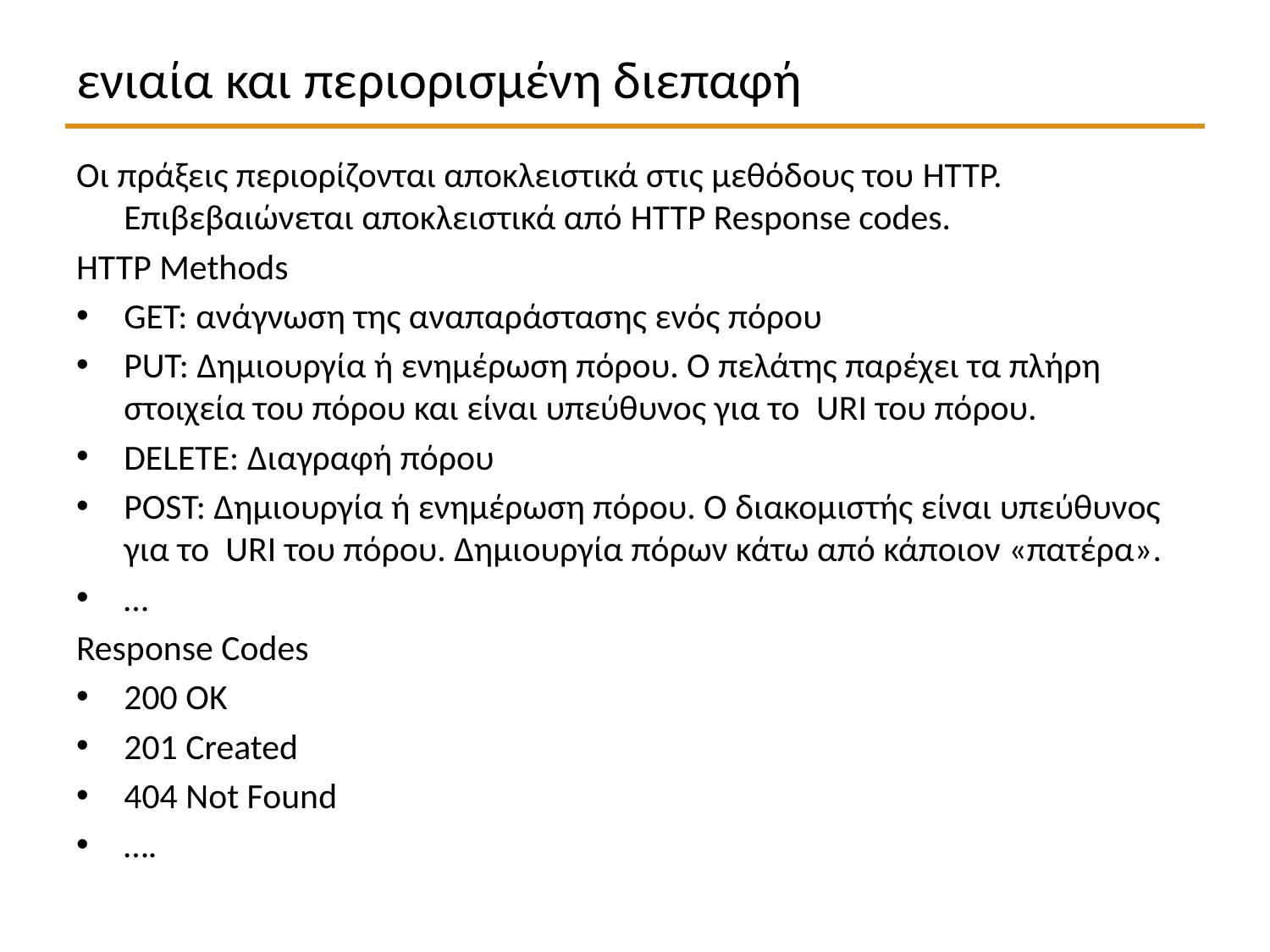

# ενιαία και περιορισμένη διεπαφή
Οι πράξεις περιορίζονται αποκλειστικά στις μεθόδους του HTTP. Επιβεβαιώνεται αποκλειστικά από HTTP Response codes.
HTTP Methods
GET: ανάγνωση της αναπαράστασης ενός πόρου
PUT: Δημιουργία ή ενημέρωση πόρου. Ο πελάτης παρέχει τα πλήρη στοιχεία του πόρου και είναι υπεύθυνος για το  URI του πόρου.
DELETE: Διαγραφή πόρου
POST: Δημιουργία ή ενημέρωση πόρου. Ο διακομιστής είναι υπεύθυνος για το  URI του πόρου. Δημιουργία πόρων κάτω από κάποιον «πατέρα».
…
Response Codes
200 OK
201 Created
404 Not Found
….